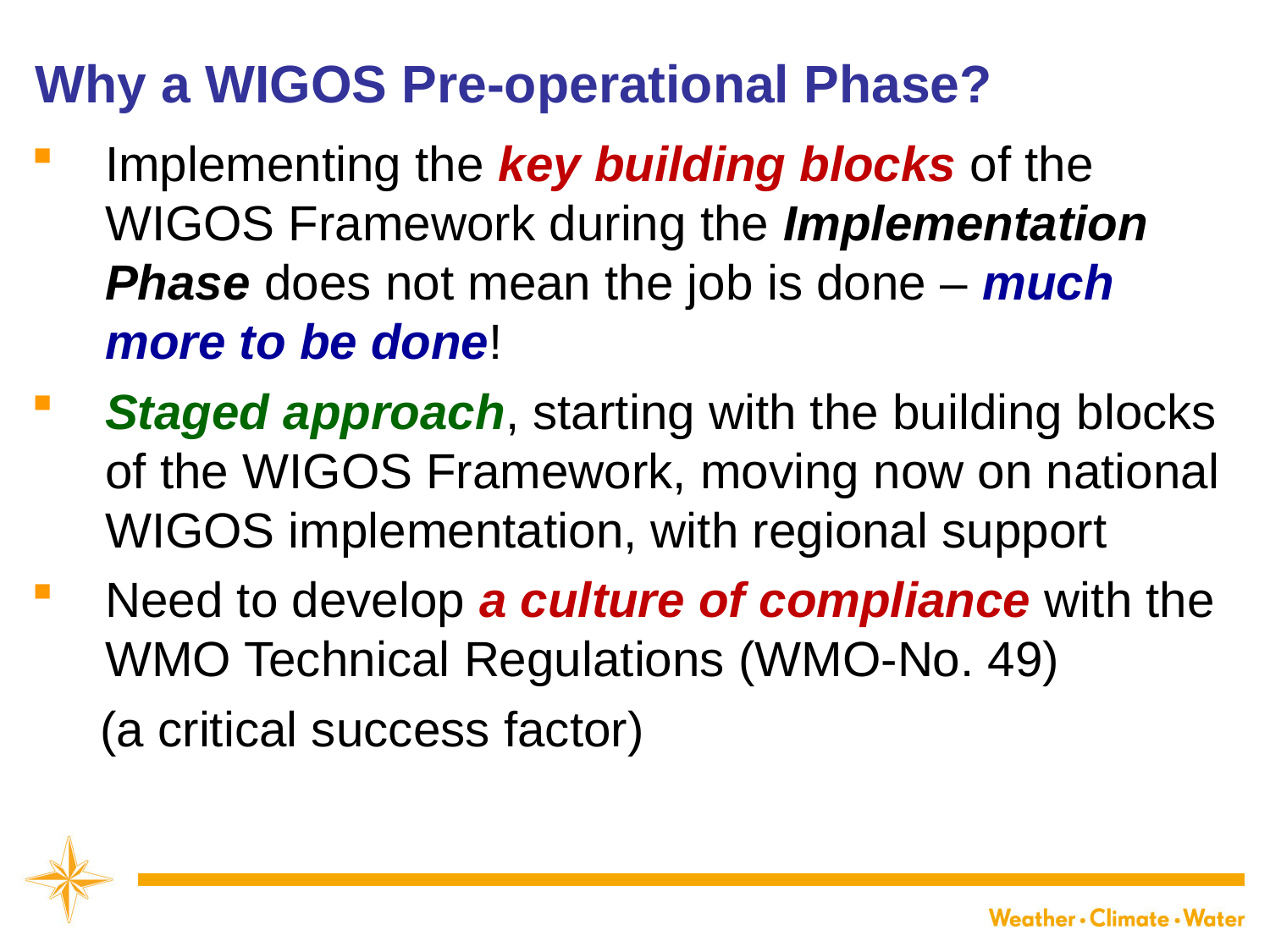

# Why a WIGOS Pre-operational Phase?
Implementing the key building blocks of the WIGOS Framework during the Implementation Phase does not mean the job is done – much more to be done!
Staged approach, starting with the building blocks of the WIGOS Framework, moving now on national WIGOS implementation, with regional support
Need to develop a culture of compliance with the WMO Technical Regulations (WMO-No. 49)
     (a critical success factor)